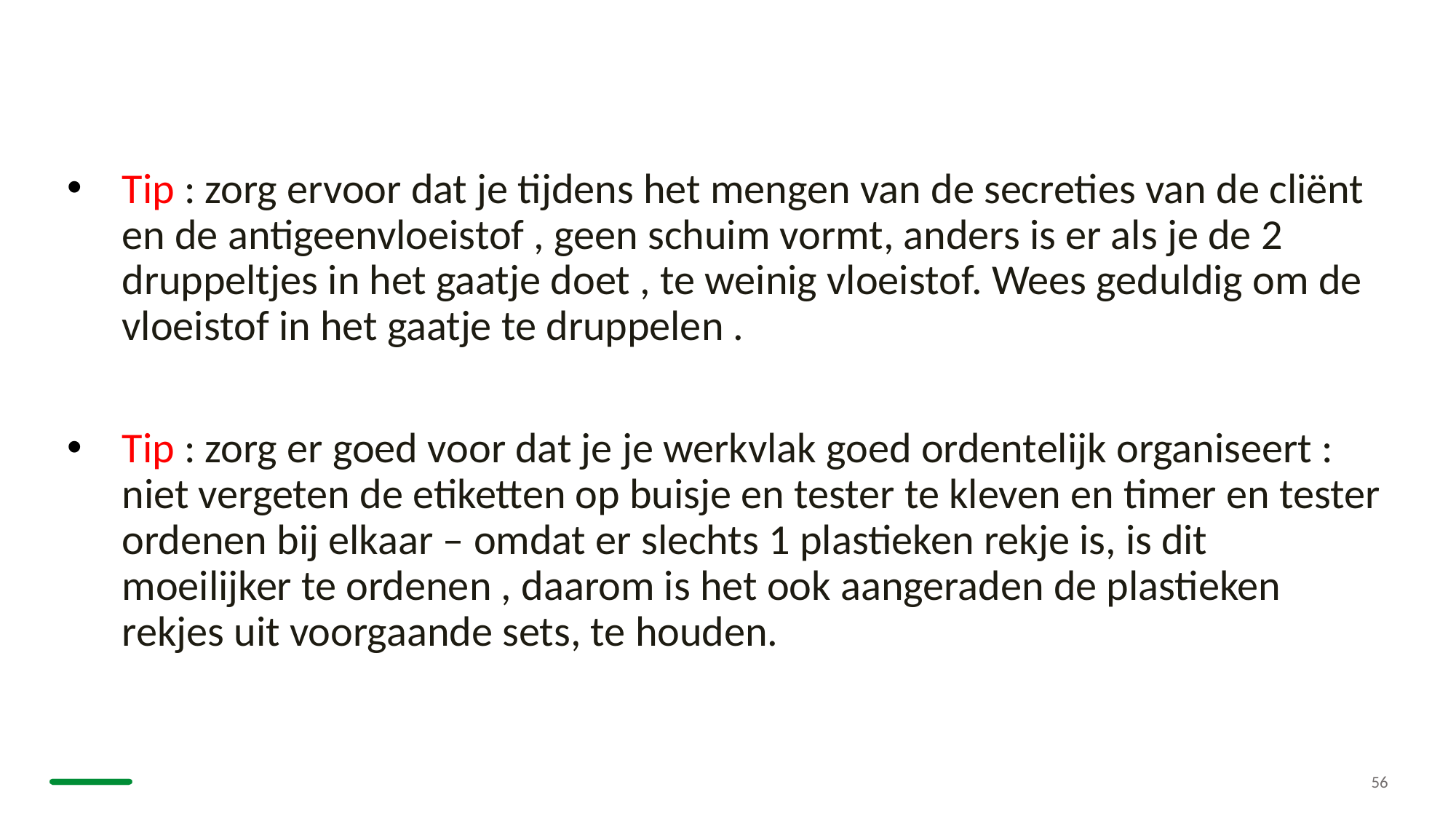

Tip : zorg ervoor dat je tijdens het mengen van de secreties van de cliënt en de antigeenvloeistof , geen schuim vormt, anders is er als je de 2 druppeltjes in het gaatje doet , te weinig vloeistof. Wees geduldig om de vloeistof in het gaatje te druppelen .

Tip : zorg er goed voor dat je je werkvlak goed ordentelijk organiseert : niet vergeten de etiketten op buisje en tester te kleven en timer en tester ordenen bij elkaar – omdat er slechts 1 plastieken rekje is, is dit moeilijker te ordenen , daarom is het ook aangeraden de plastieken rekjes uit voorgaande sets, te houden.

56